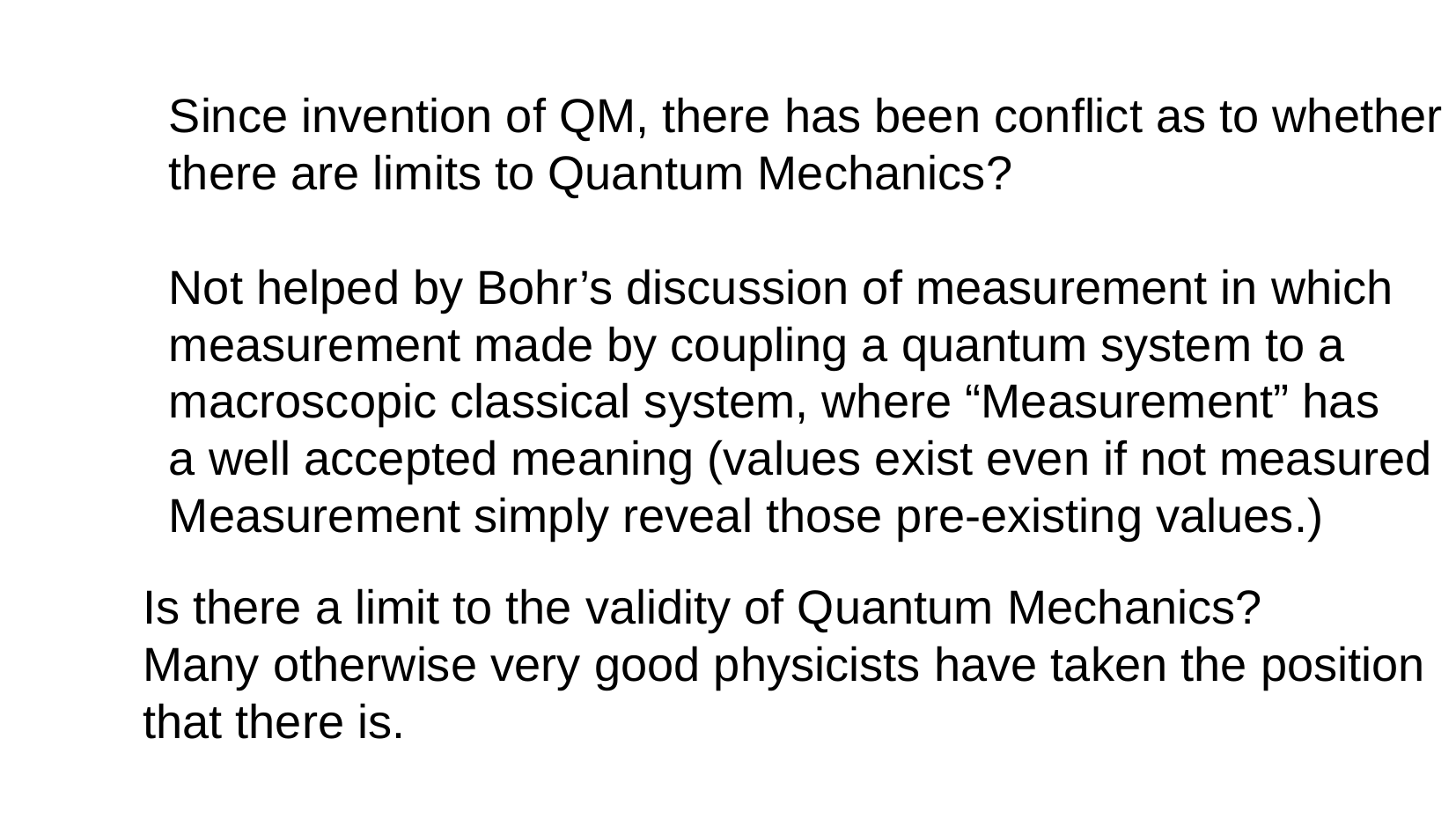

Since invention of QM, there has been conflict as to whether
there are limits to Quantum Mechanics?

Not helped by Bohr’s discussion of measurement in which
measurement made by coupling a quantum system to a
macroscopic classical system, where “Measurement” has
a well accepted meaning (values exist even if not measured
Measurement simply reveal those pre-existing values.)
Is there a limit to the validity of Quantum Mechanics?
Many otherwise very good physicists have taken the position
that there is.